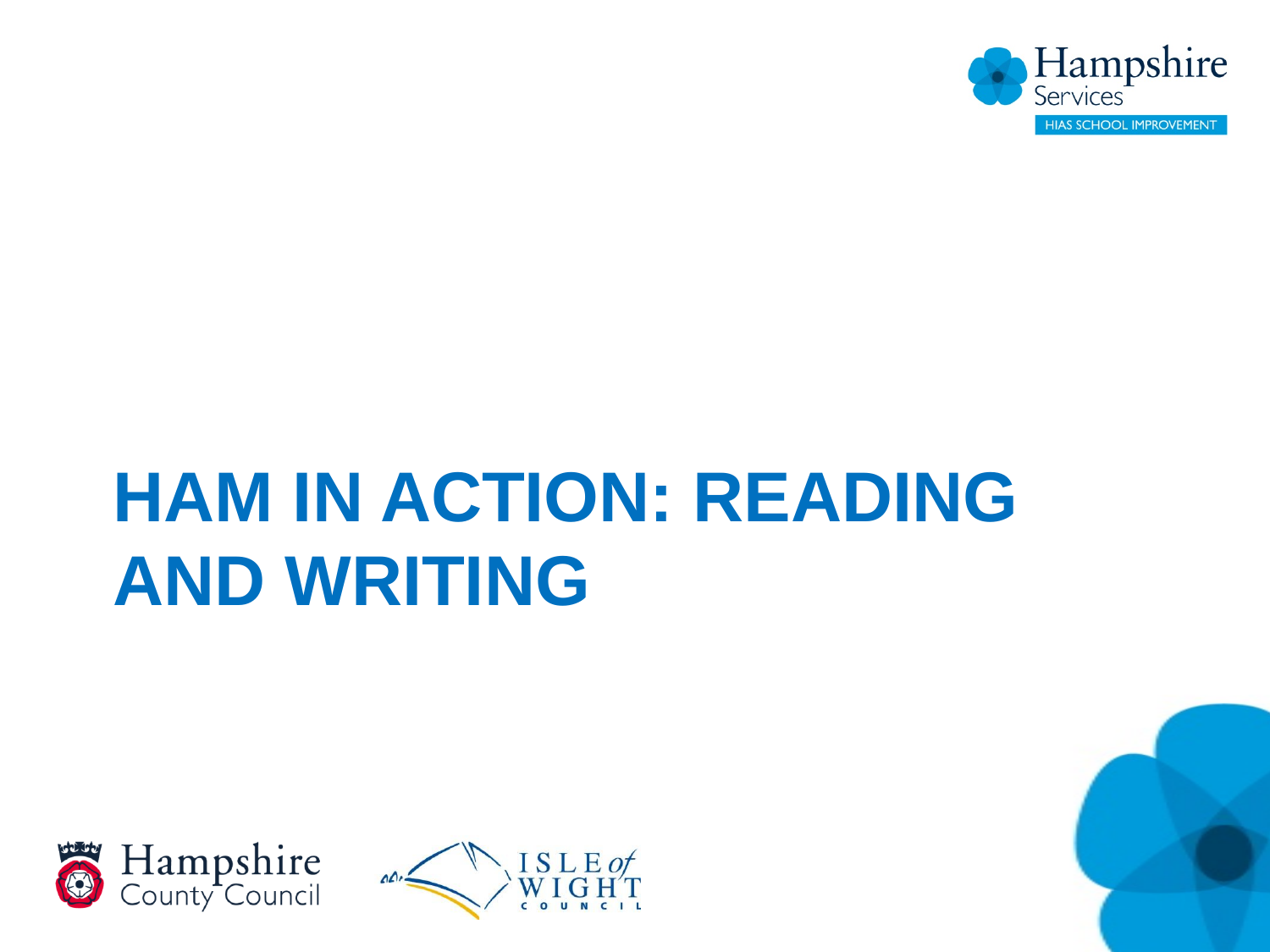

# HAM in action: Reading and Writing